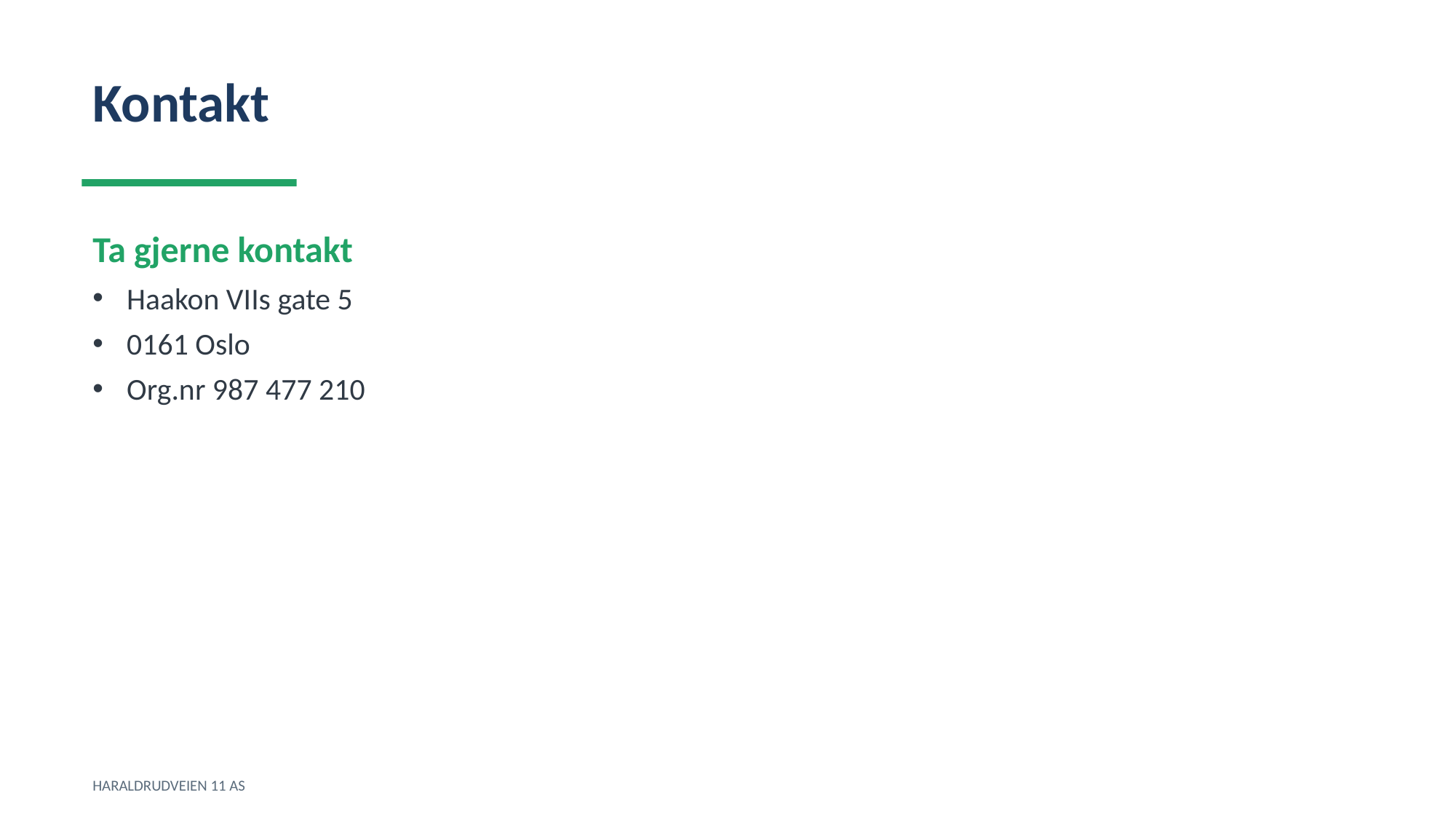

Kontakt

Ta gjerne kontakt
Haakon VIIs gate 5
0161 Oslo
Org.nr 987 477 210
HARALDRUDVEIEN 11 AS